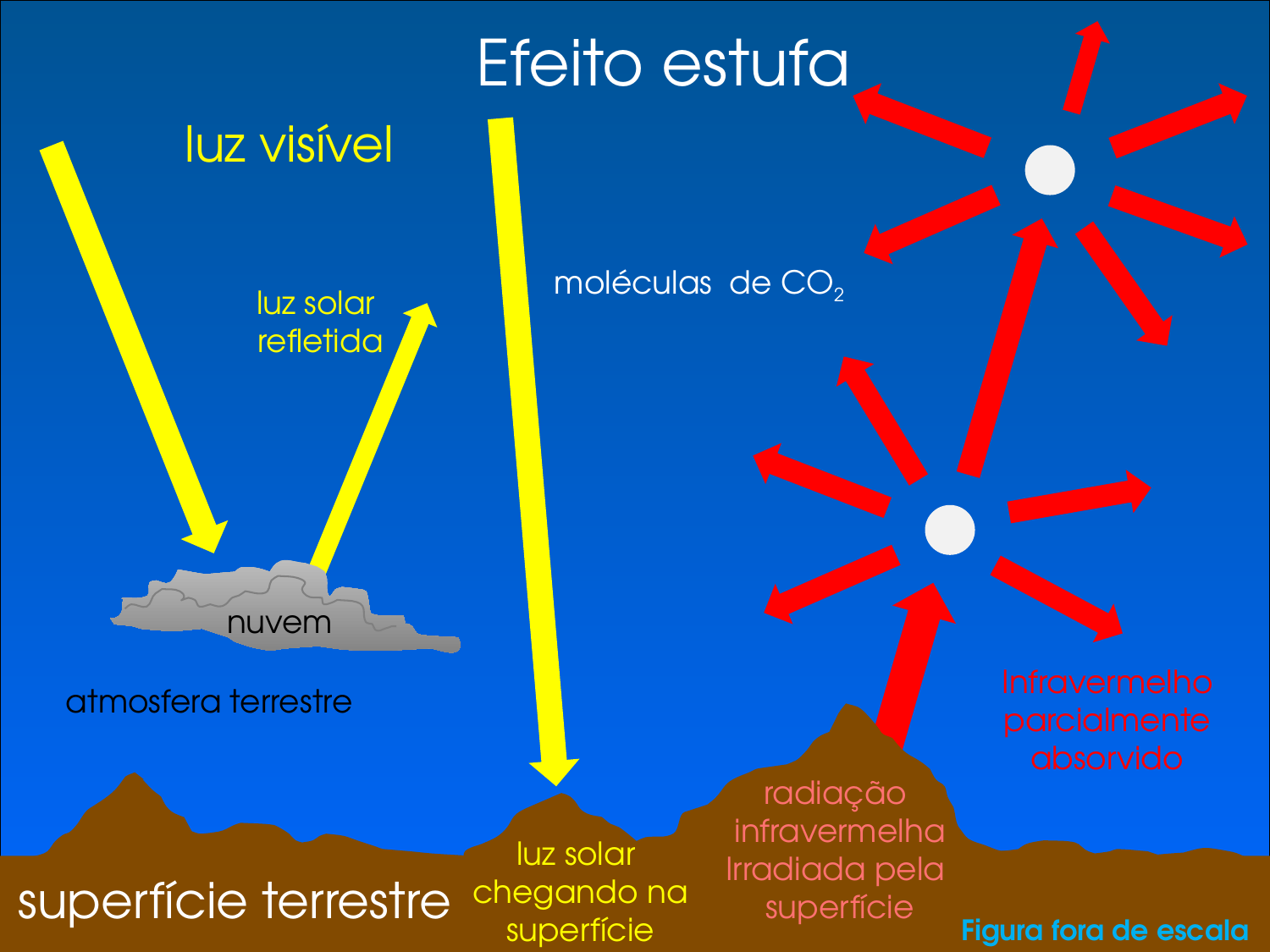

Efeito estufa

luz visível

moléculas  de CO2

luz solar
refletida

nuvem

Infravermelho
 parcialmente
absorvido
atmosfera terrestre

radiação
infravermelha
Irradiada pela
superfície

luz solar
chegando na superfície

superfície terrestre
Figura fora de escala